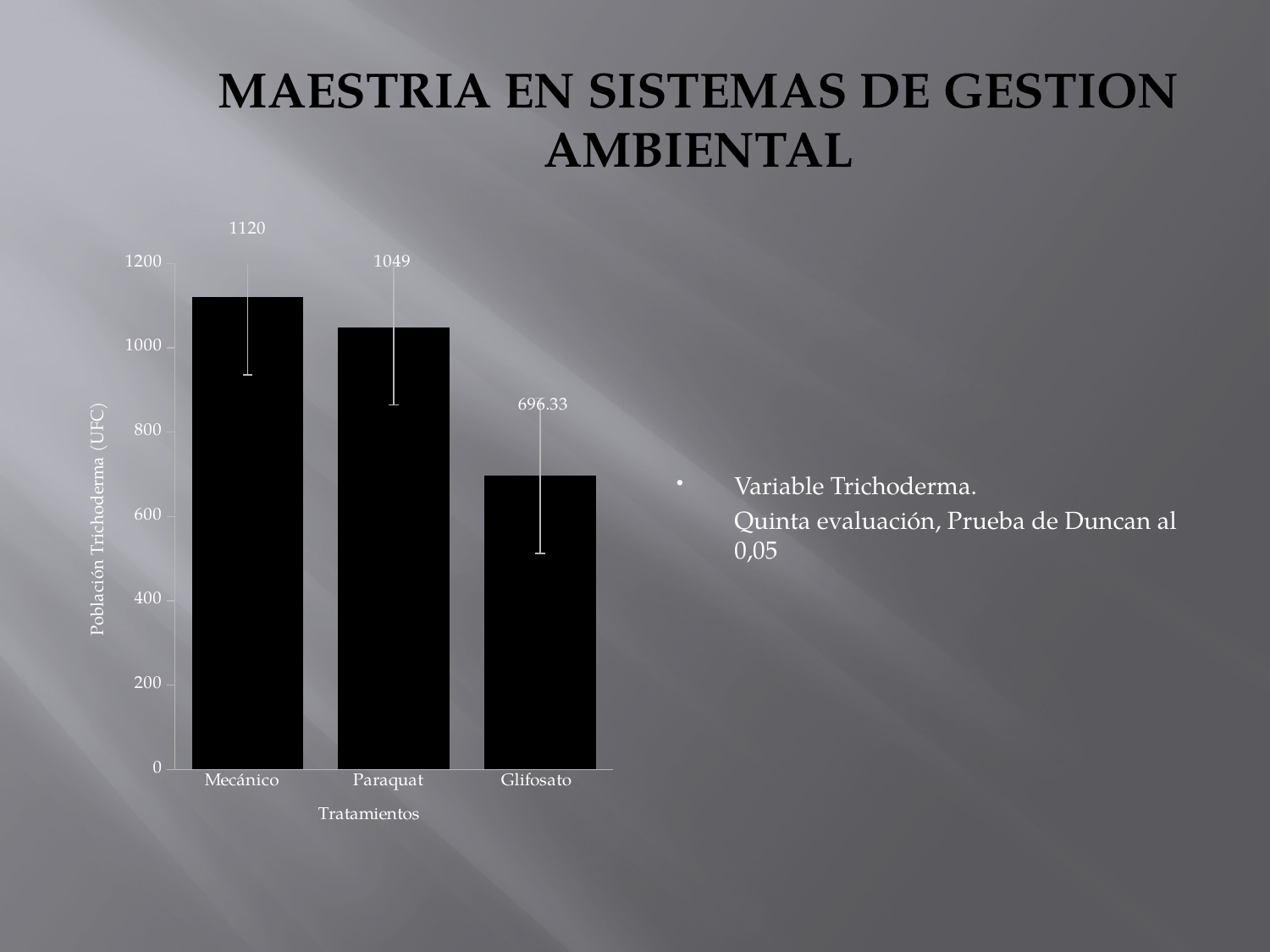

# MAESTRIA EN SISTEMAS DE GESTION AMBIENTAL

### Chart

| Category | Población de Trichoderma (UFC) |
|---|---|
| Mecánico    | 1120.0 |
| Paraquat    | 1049.0 |
| Glifosato   | 696.3299999999995 |

Variable Trichoderma.
	Quinta evaluación, Prueba de Duncan al 0,05